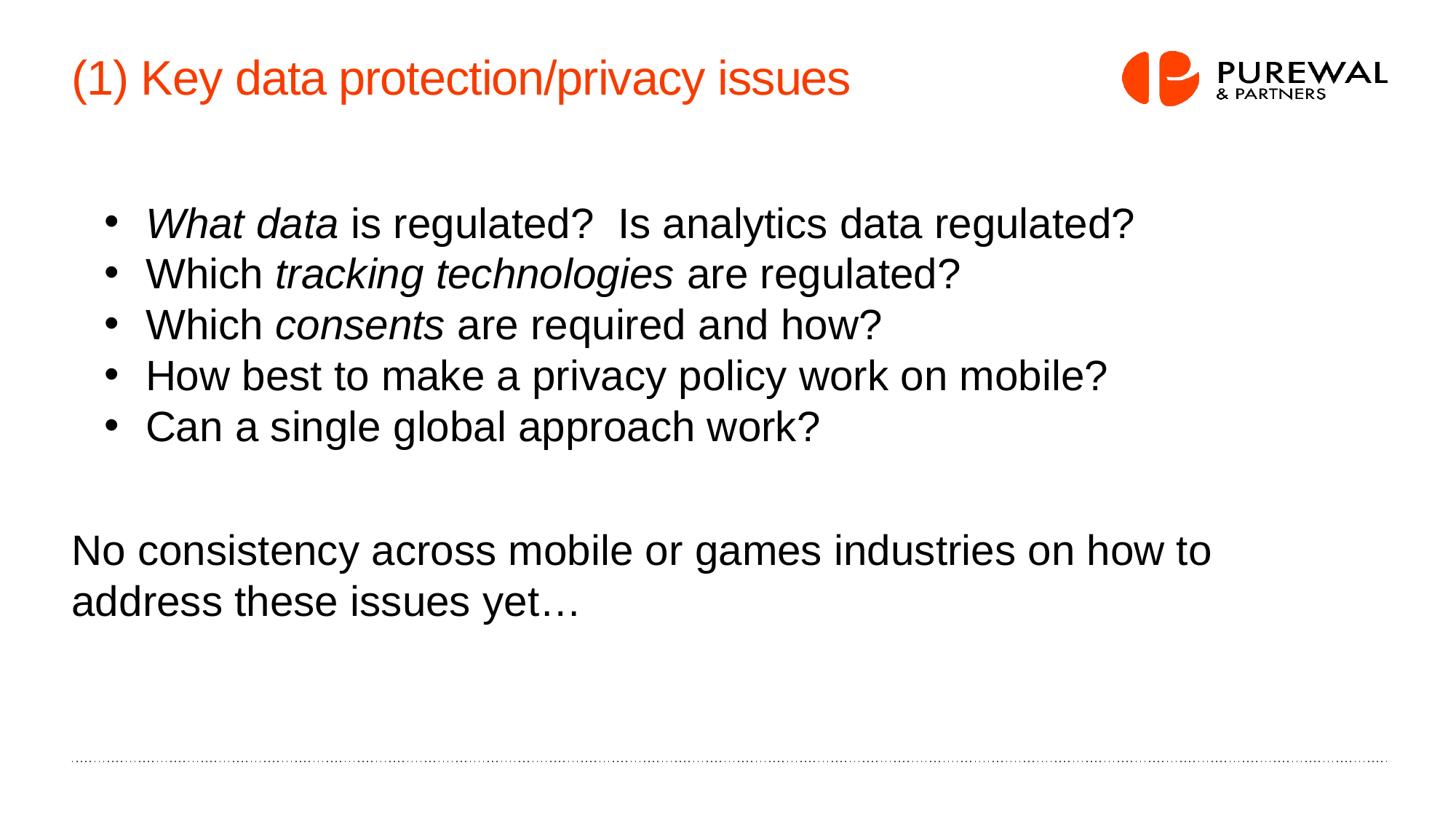

# (1) Key data protection/privacy issues

What data is regulated?  Is analytics data regulated?
Which tracking technologies are regulated?
Which consents are required and how?
How best to make a privacy policy work on mobile?
Can a single global approach work?

No consistency across mobile or games industries on how to address these issues yet…

8